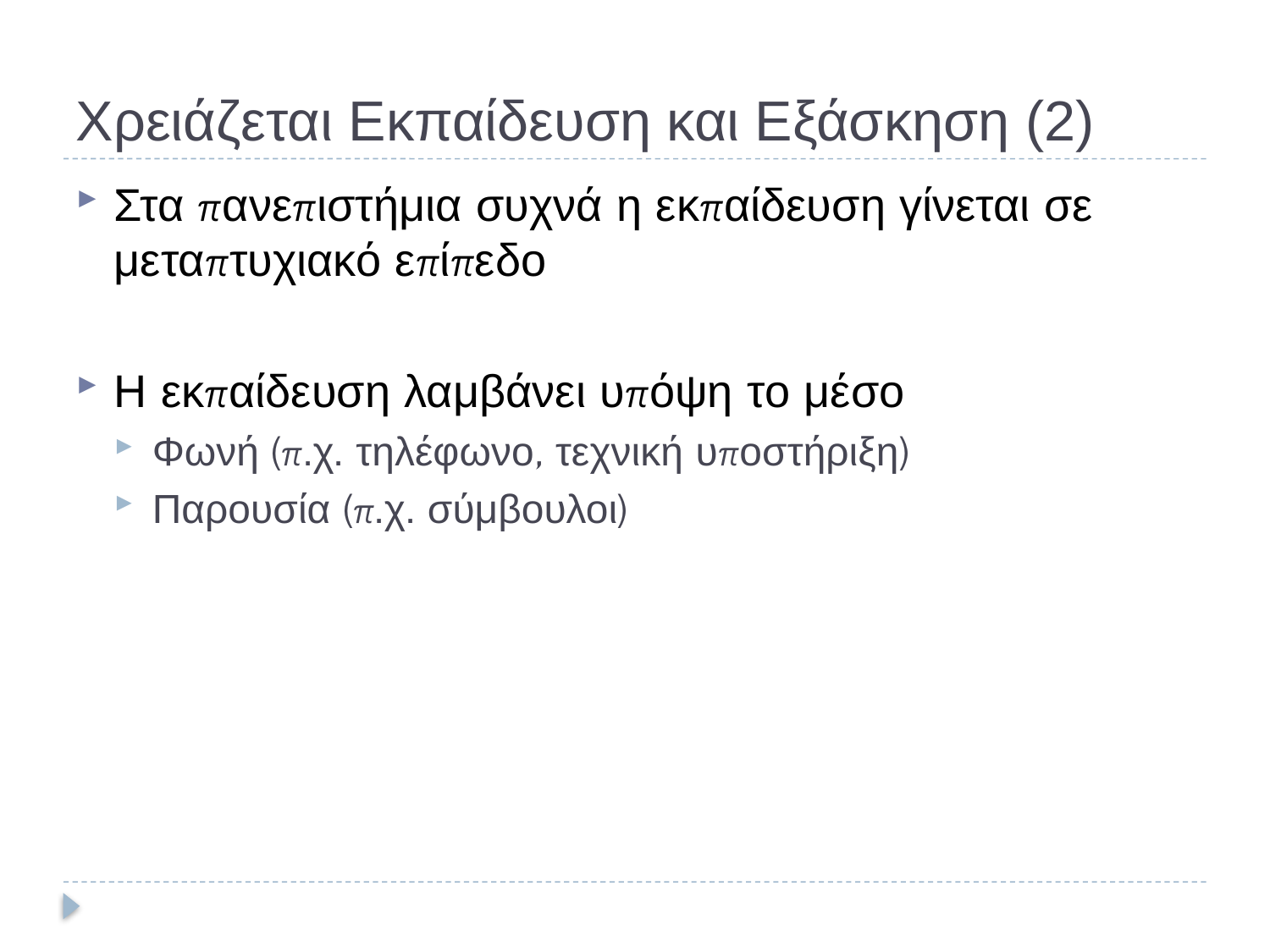

# Χρειάζεται Εκπαίδευση και Εξάσκηση (2)
Στα πανεπιστήμια συχνά η εκπαίδευση γίνεται σε μεταπτυχιακό επίπεδο

Η εκπαίδευση λαμβάνει υπόψη το μέσο
Φωνή (π.χ. τηλέφωνο, τεχνική υποστήριξη)
Παρουσία (π.χ. σύμβουλοι)